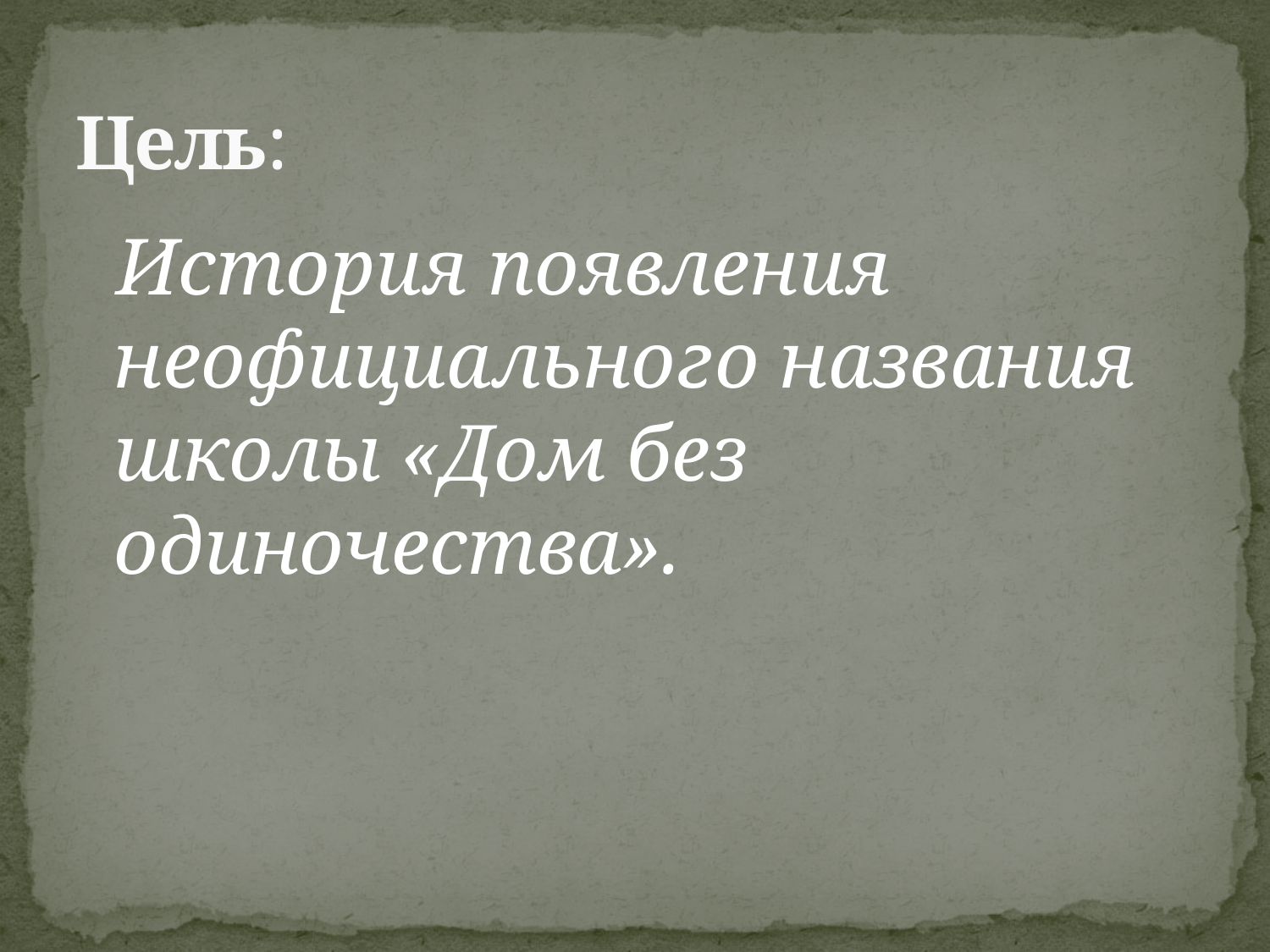

# Цель:
  История появления неофициального названия школы «Дом без одиночества».